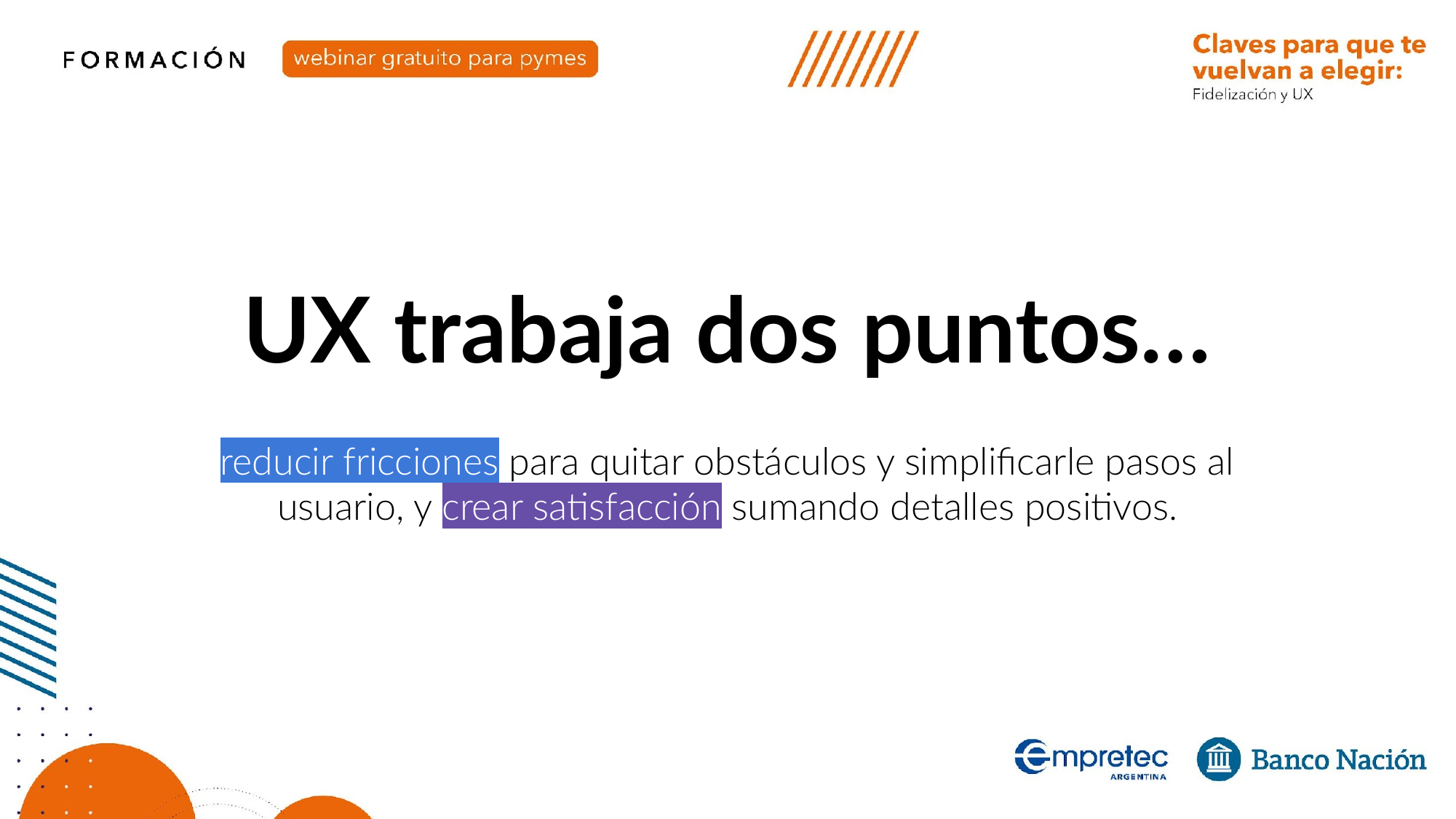

UX trabaja dos puntos…
reducir fricciones para quitar obstáculos y simplificarle pasos al usuario, y crear satisfacción sumando detalles positivos.